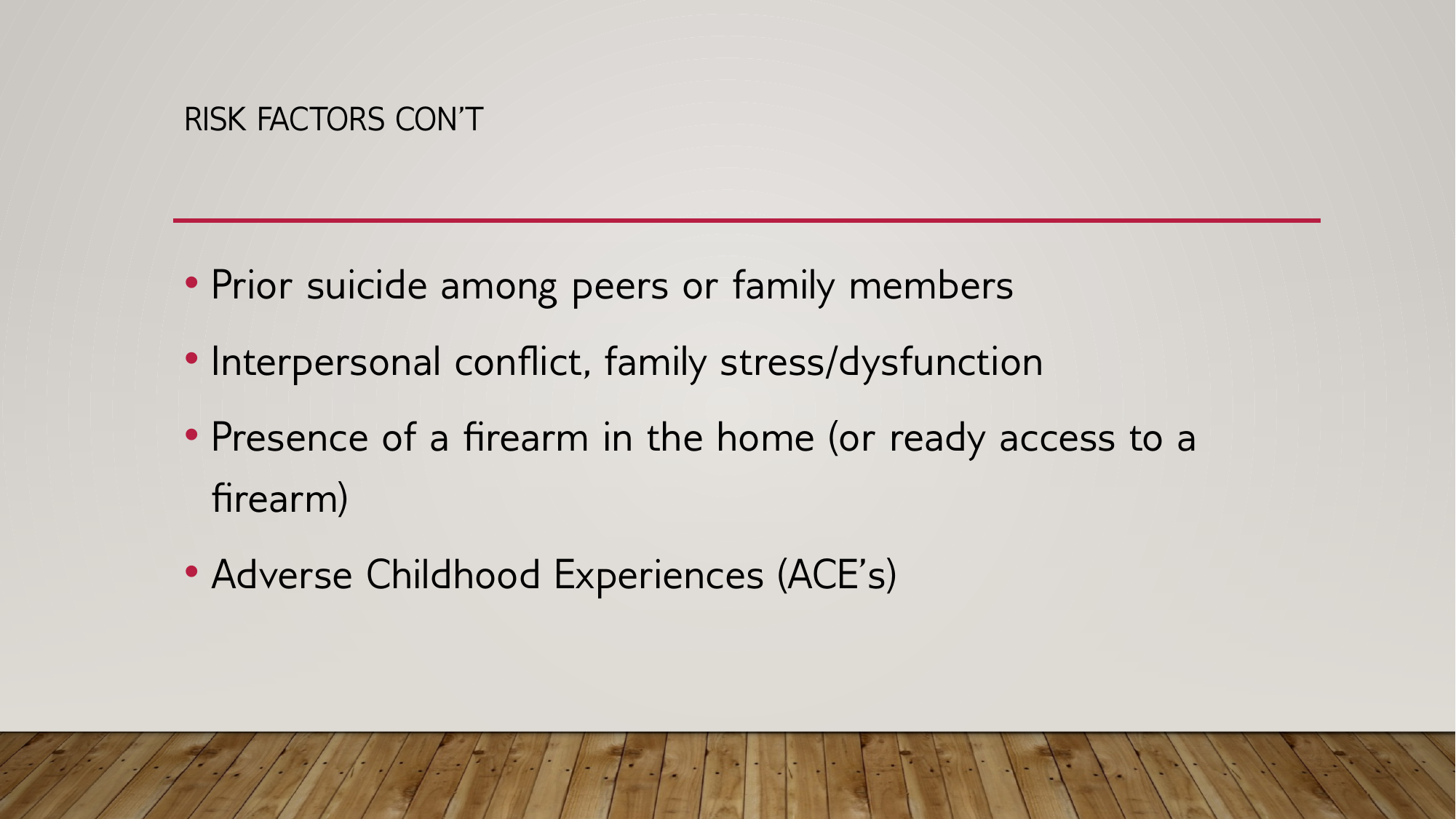

# Risk factors con’t
Prior suicide among peers or family members
Interpersonal conflict, family stress/dysfunction
Presence of a firearm in the home (or ready access to a firearm)
Adverse Childhood Experiences (ACE’s)